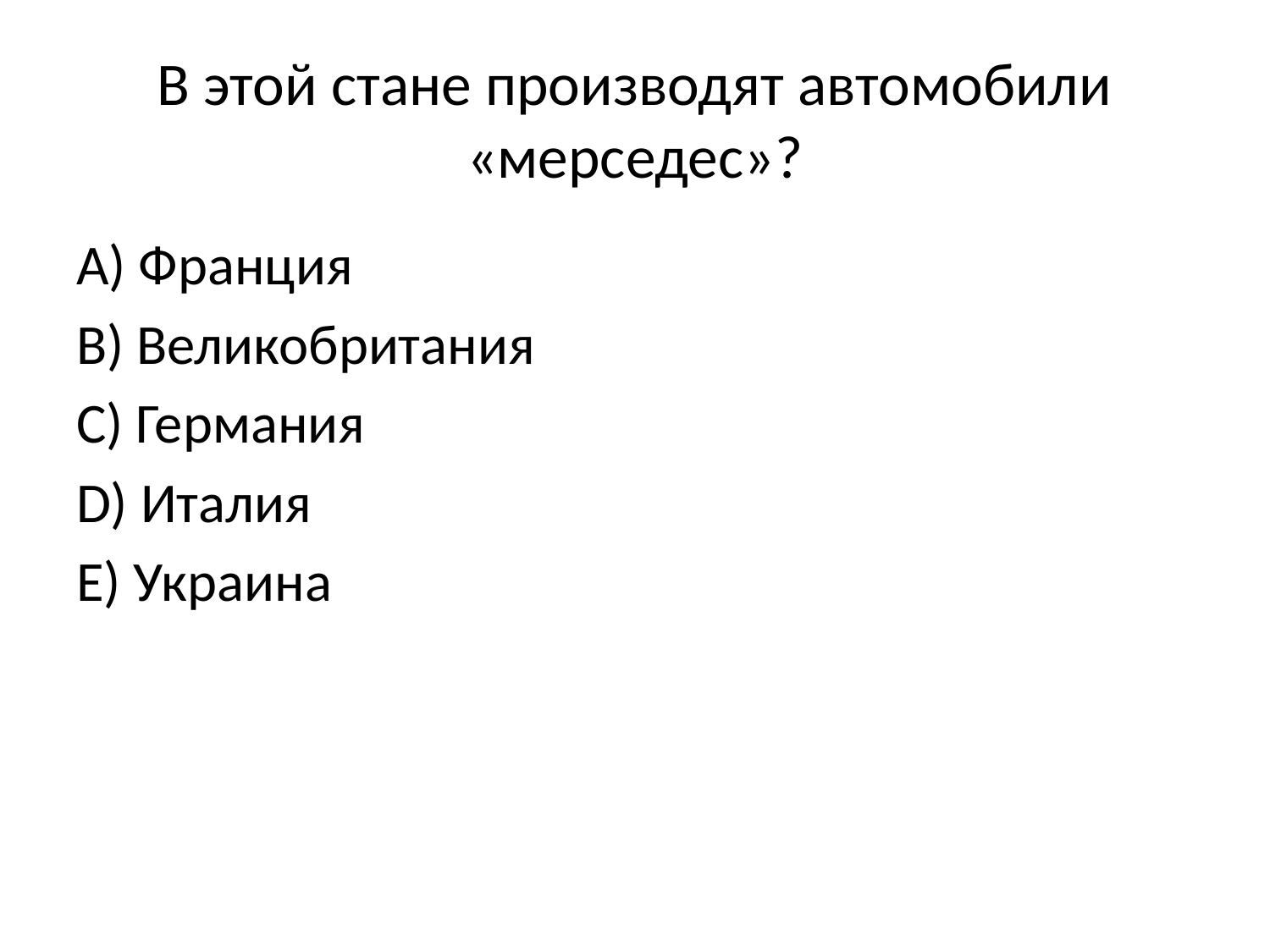

# В этой стане производят автомобили «мерседес»?
A) Франция
B) Великобритания
C) Германия
D) Италия
E) Украина